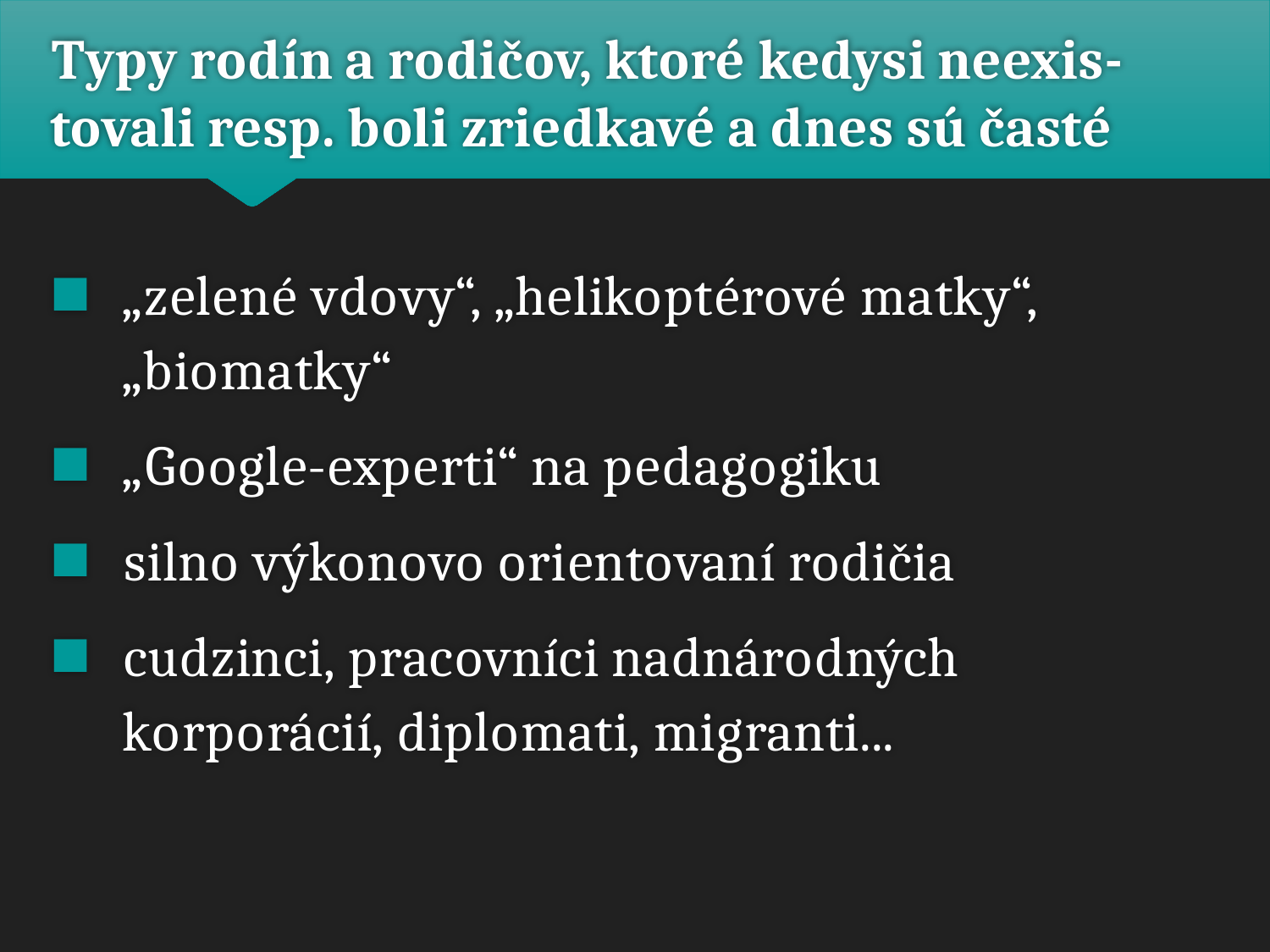

# Typy rodín a rodičov, ktoré kedysi neexis- tovali resp. boli zriedkavé a dnes sú časté
  „zelené vdovy“, „helikoptérové matky“,
  „biomatky“
  „Google-experti“ na pedagogiku
  silno výkonovo orientovaní rodičia
  cudzinci, pracovníci nadnárodných
  korporácií, diplomati, migranti...